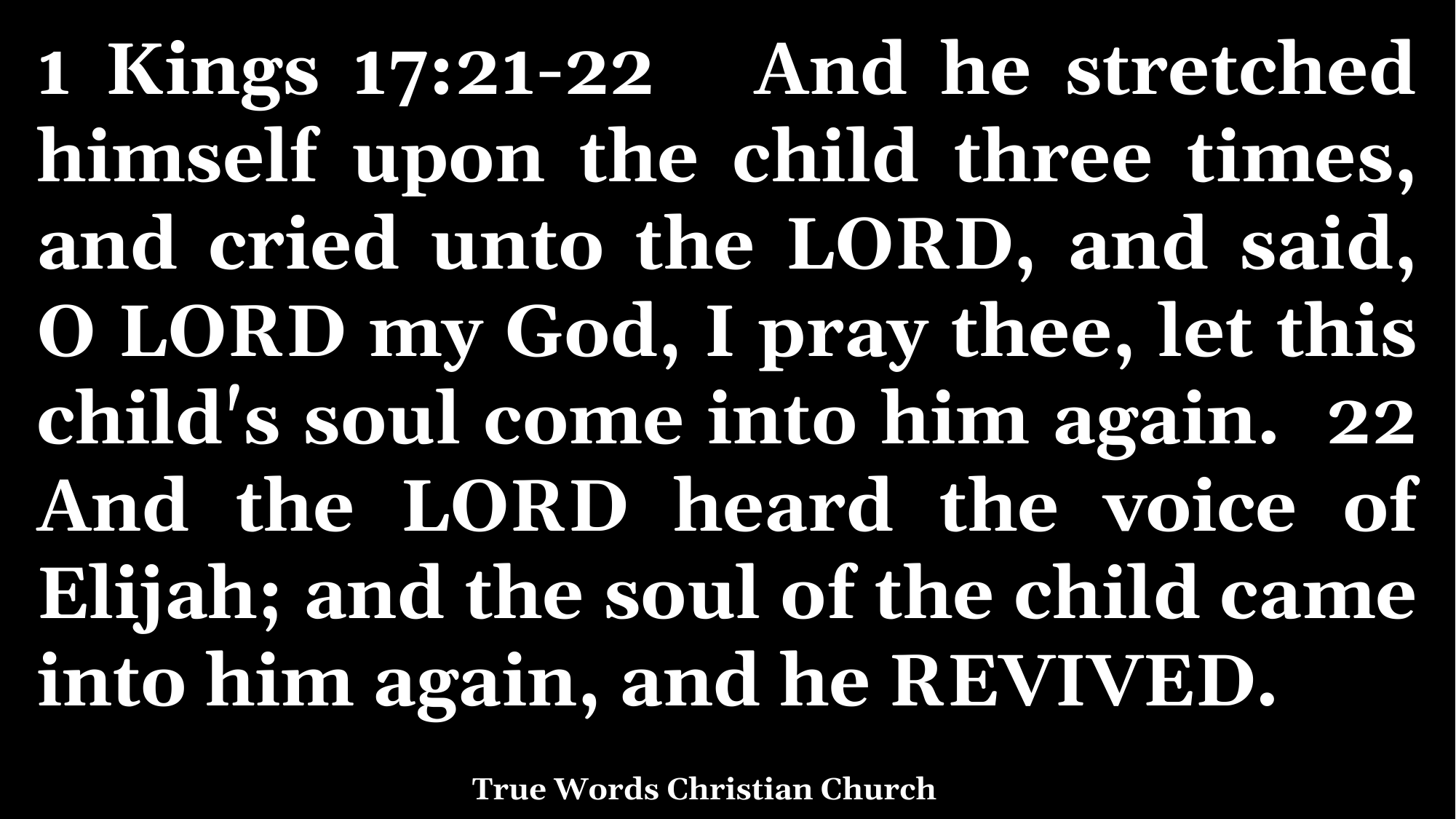

1 Kings 17:21-22   And he stretched himself upon the child three times, and cried unto the LORD, and said, O LORD my God, I pray thee, let this child's soul come into him again.  22 And the LORD heard the voice of Elijah; and the soul of the child came into him again, and he REVIVED.
True Words Christian Church